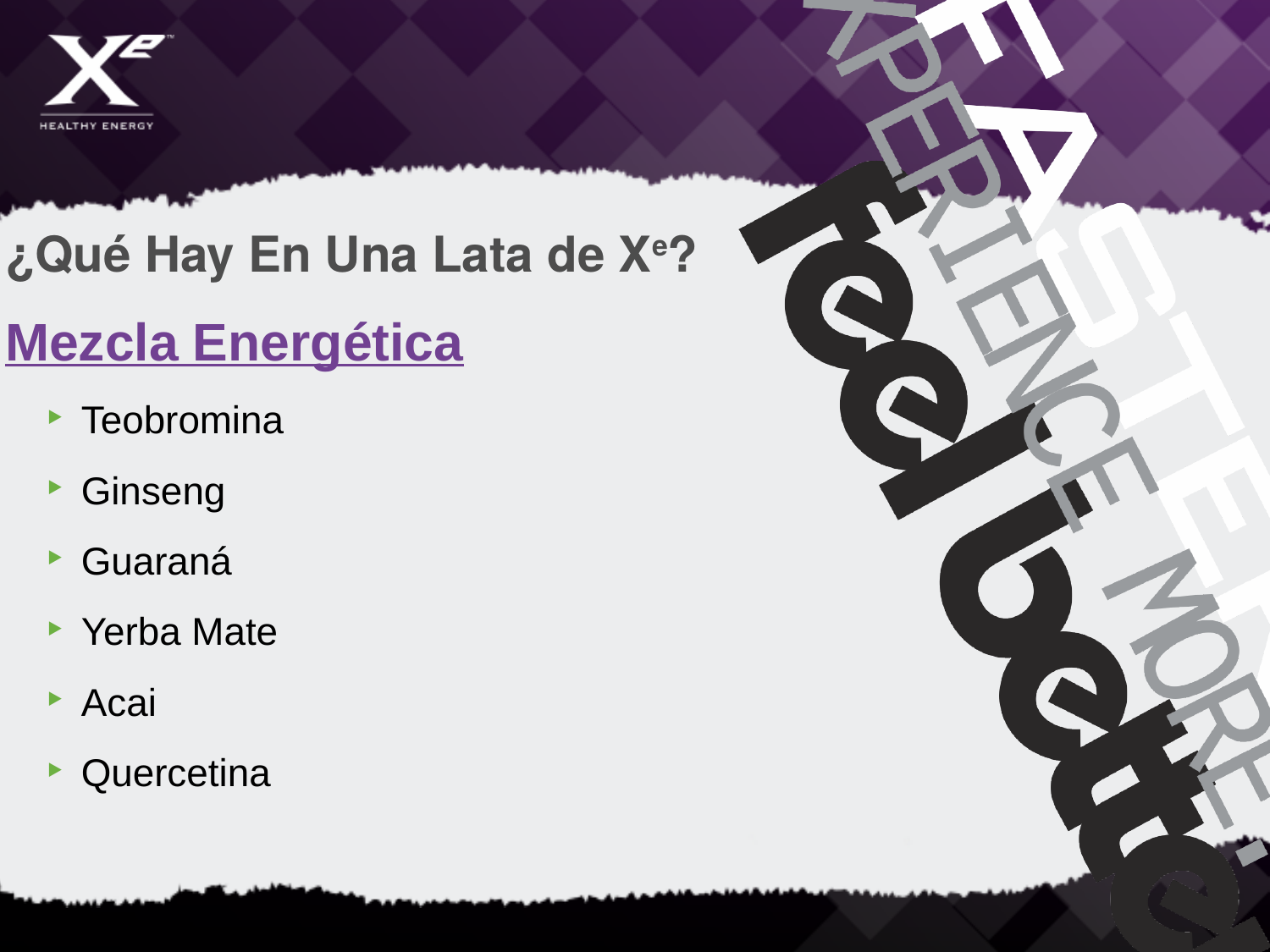

¿Qué Hay En Una Lata de Xe?
Mezcla Energética
Teobromina
Ginseng
Guaraná
Yerba Mate
Acai
Quercetina